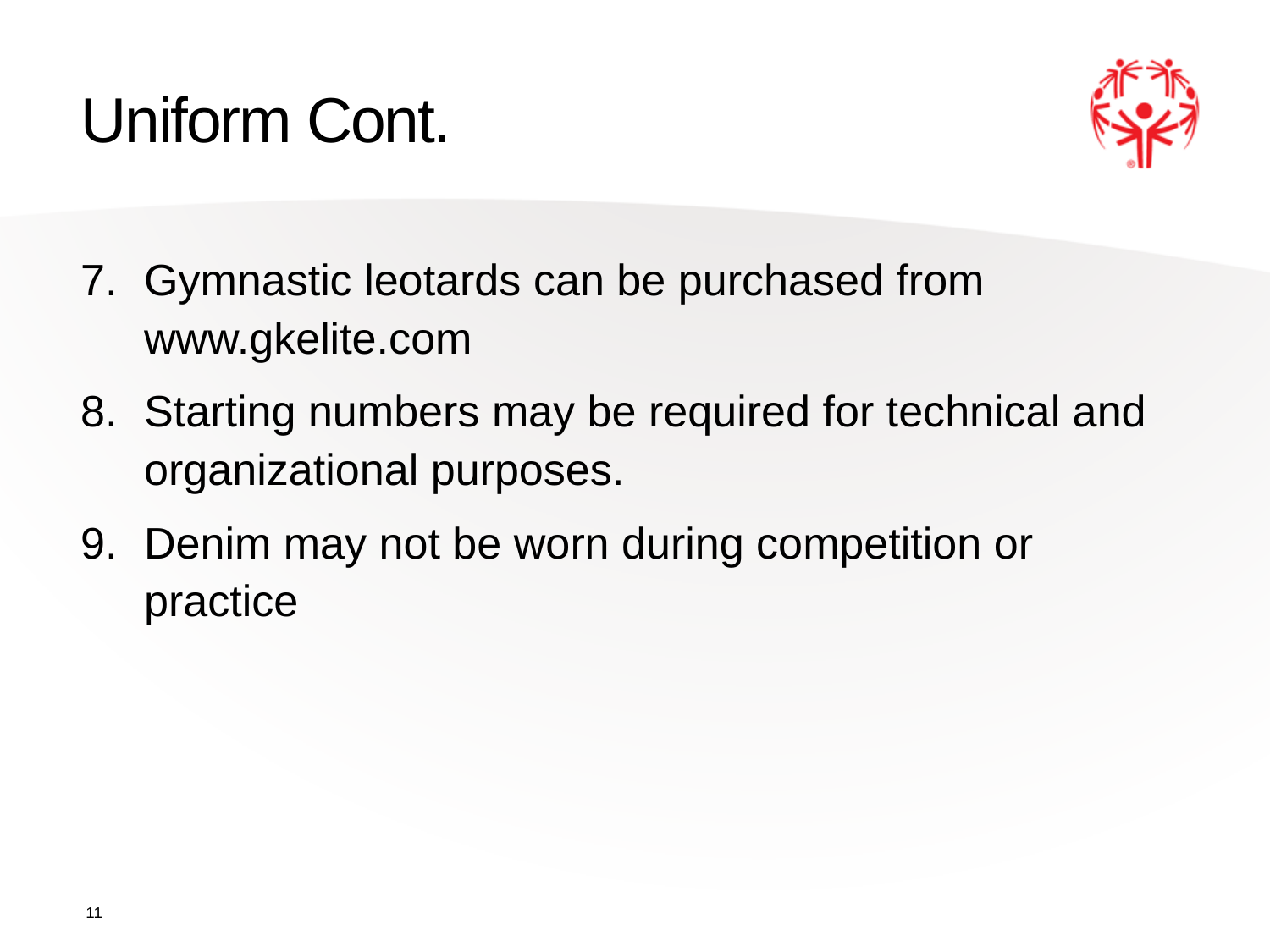

# Uniform Cont.
Gymnastic leotards can be purchased from www.gkelite.com
Starting numbers may be required for technical and organizational purposes.
Denim may not be worn during competition or practice

11